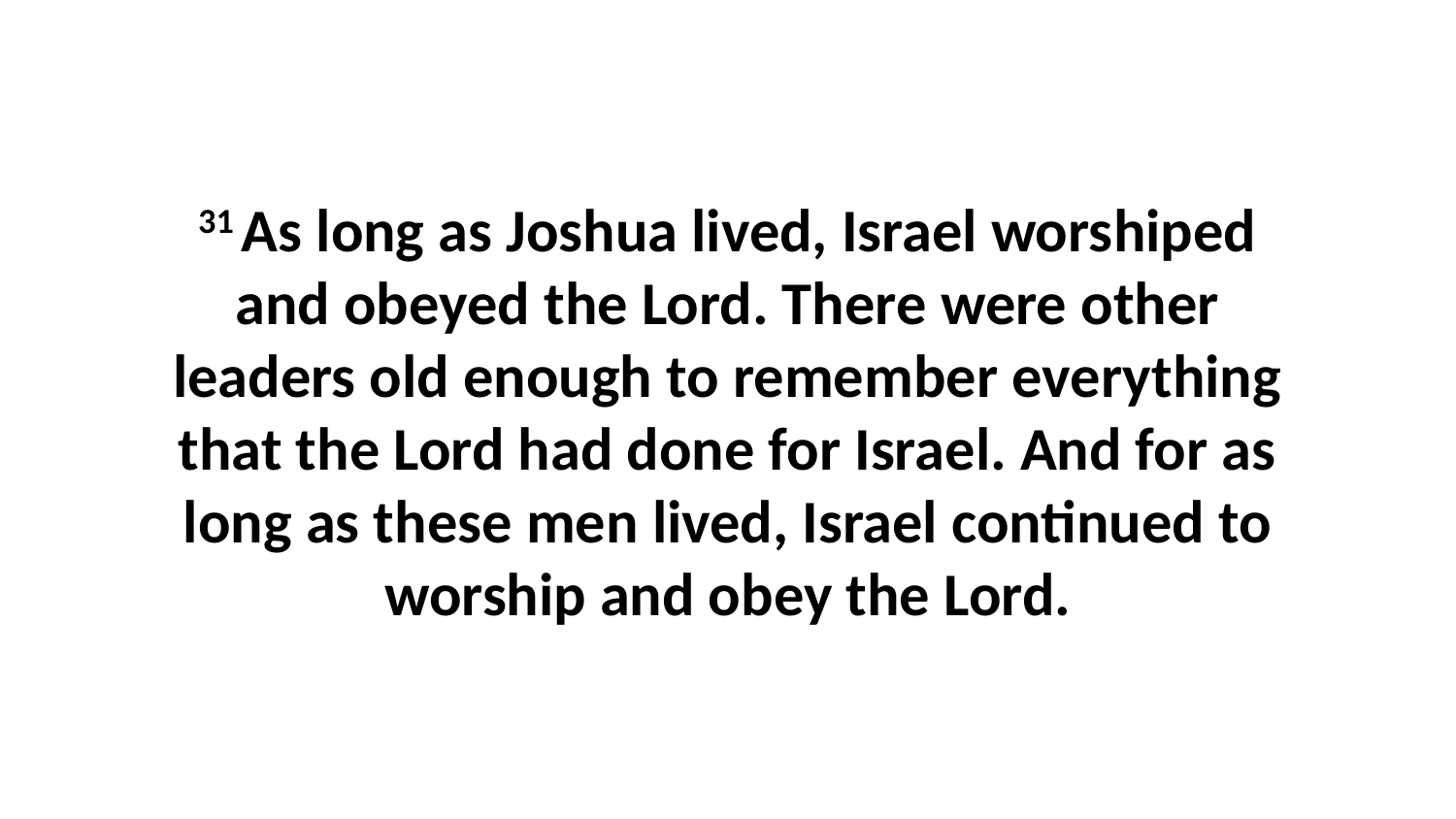

31 As long as Joshua lived, Israel worshiped and obeyed the Lord. There were other leaders old enough to remember everything that the Lord had done for Israel. And for as long as these men lived, Israel continued to worship and obey the Lord.